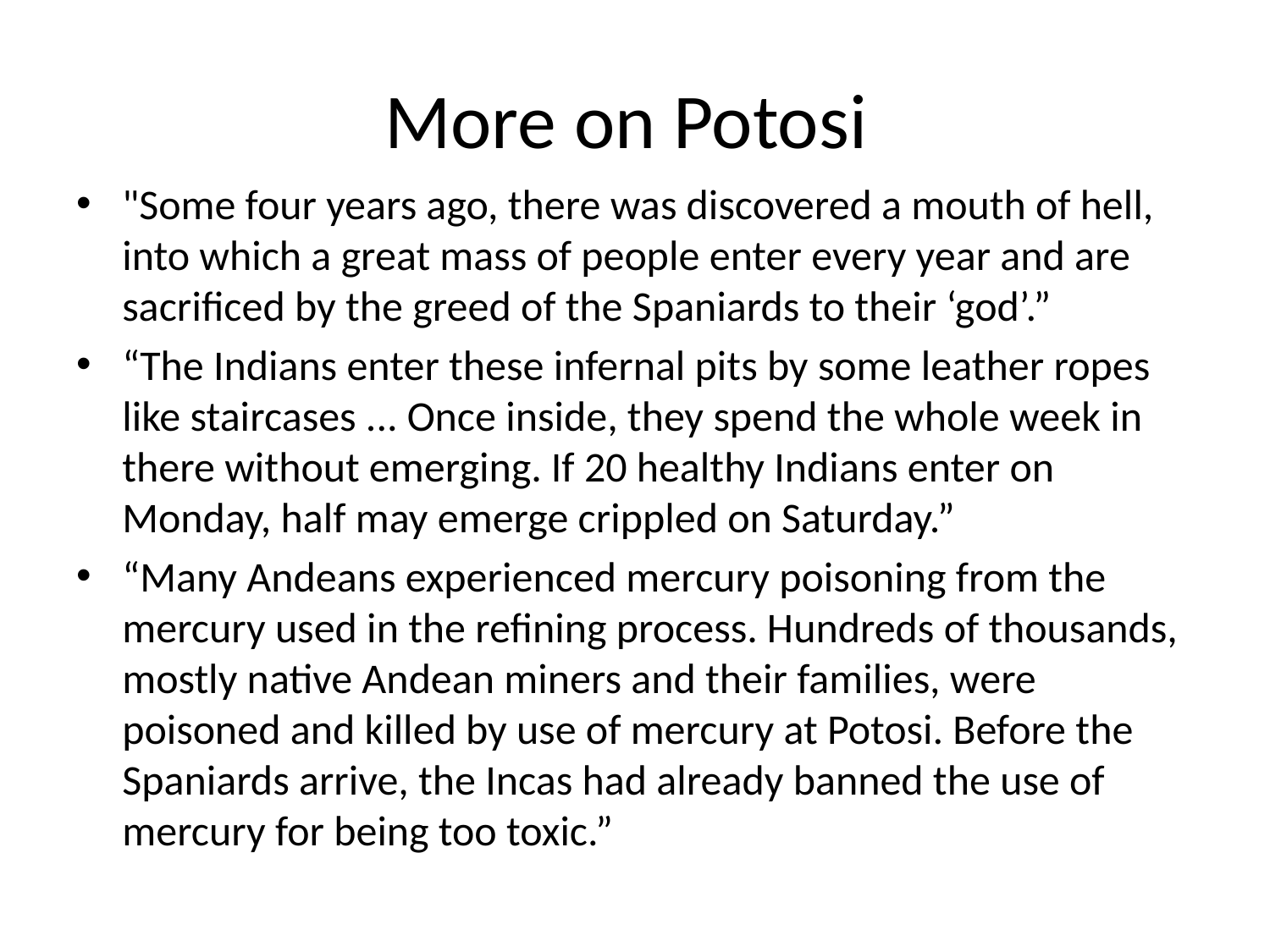

# More on Potosi
"Some four years ago, there was discovered a mouth of hell, into which a great mass of people enter every year and are sacrificed by the greed of the Spaniards to their ‘god’.”
“The Indians enter these infernal pits by some leather ropes like staircases ... Once inside, they spend the whole week in there without emerging. If 20 healthy Indians enter on Monday, half may emerge crippled on Saturday.”
“Many Andeans experienced mercury poisoning from the mercury used in the refining process. Hundreds of thousands, mostly native Andean miners and their families, were poisoned and killed by use of mercury at Potosi. Before the Spaniards arrive, the Incas had already banned the use of mercury for being too toxic.”